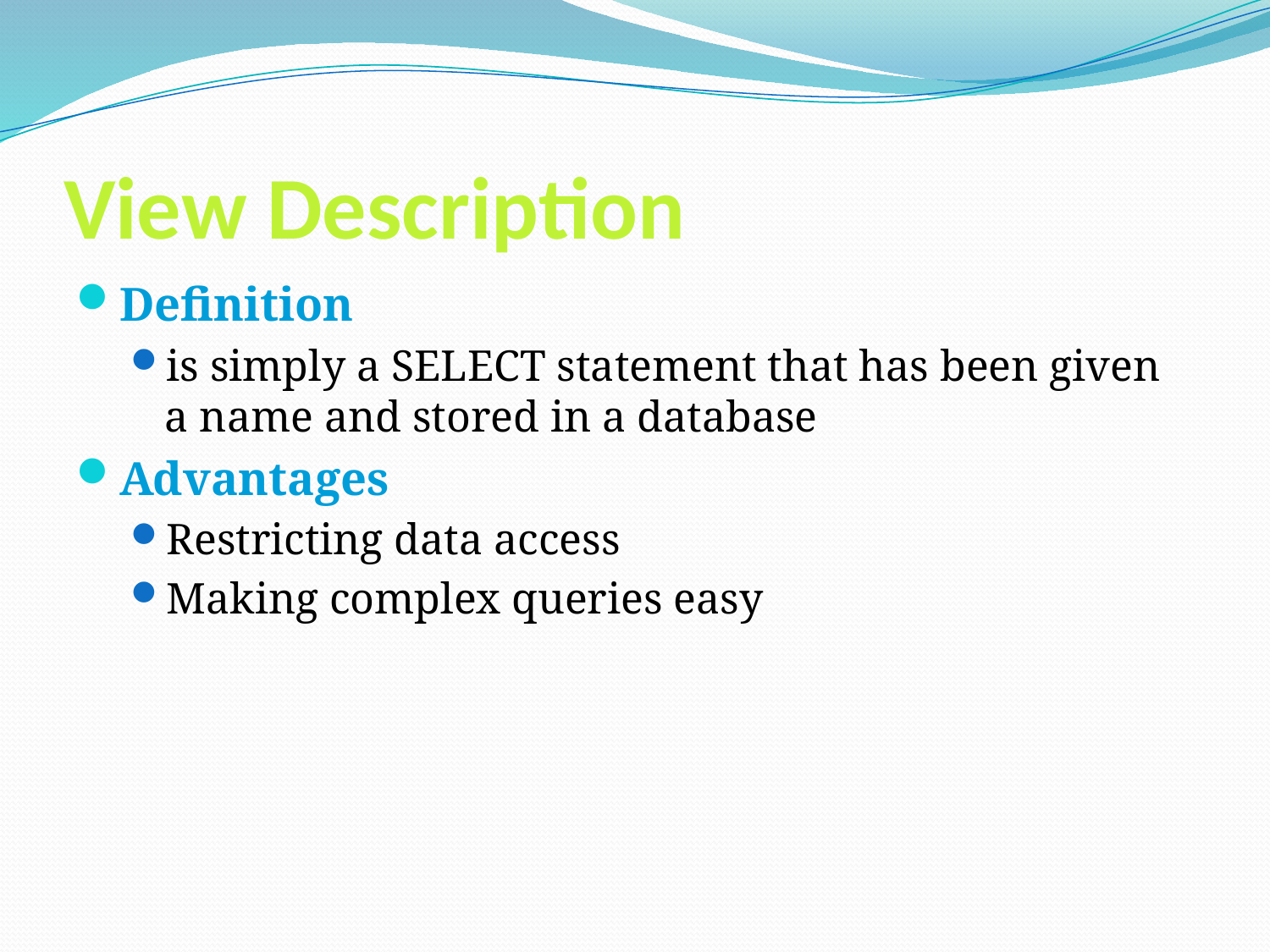

# View Description
Definition
is simply a SELECT statement that has been given a name and stored in a database
Advantages
Restricting data access
Making complex queries easy